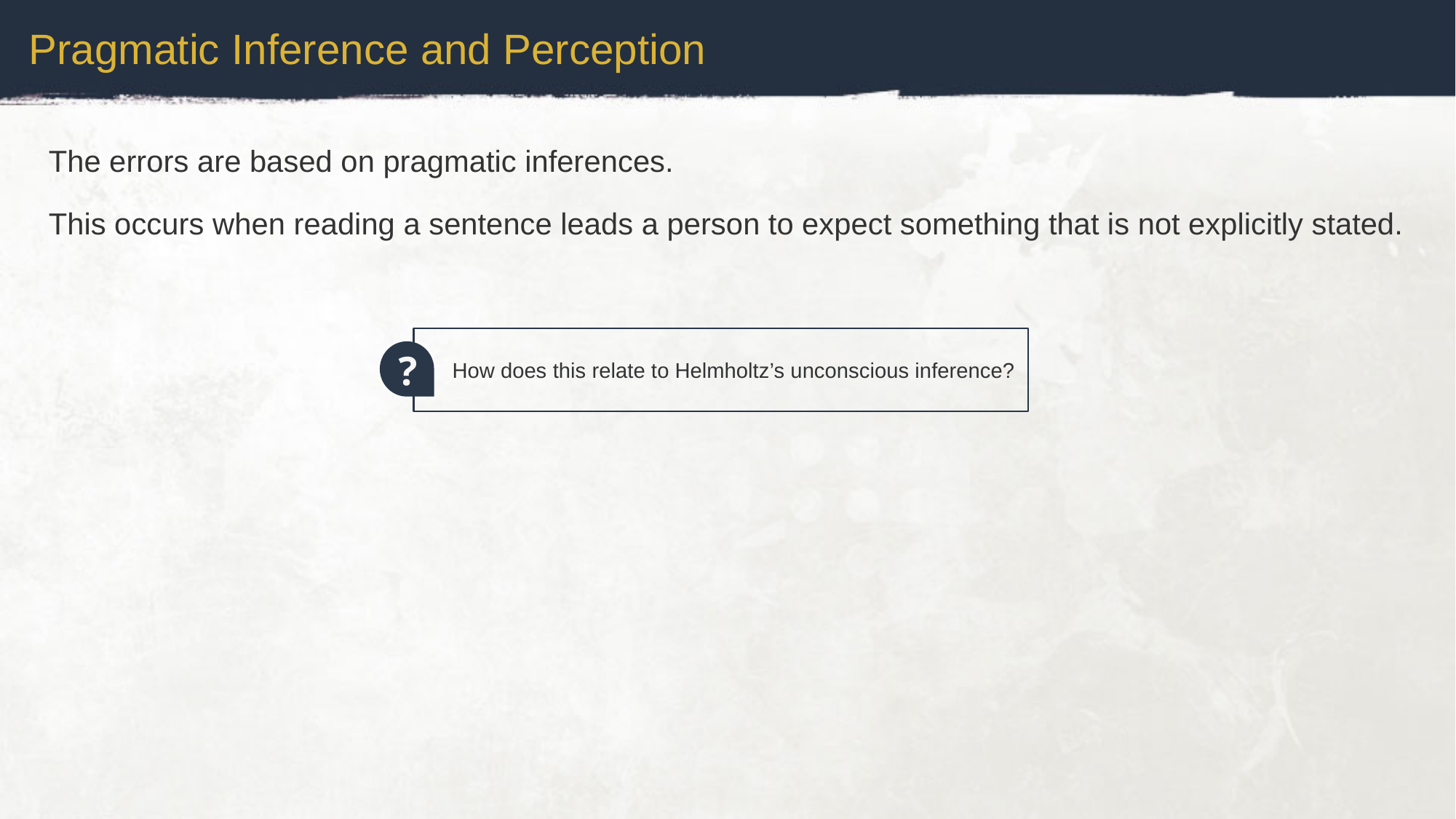

Pragmatic Inference and Perception
The errors are based on pragmatic inferences.
This occurs when reading a sentence leads a person to expect something that is not explicitly stated.

?

How does this relate to Helmholtz’s unconscious inference?